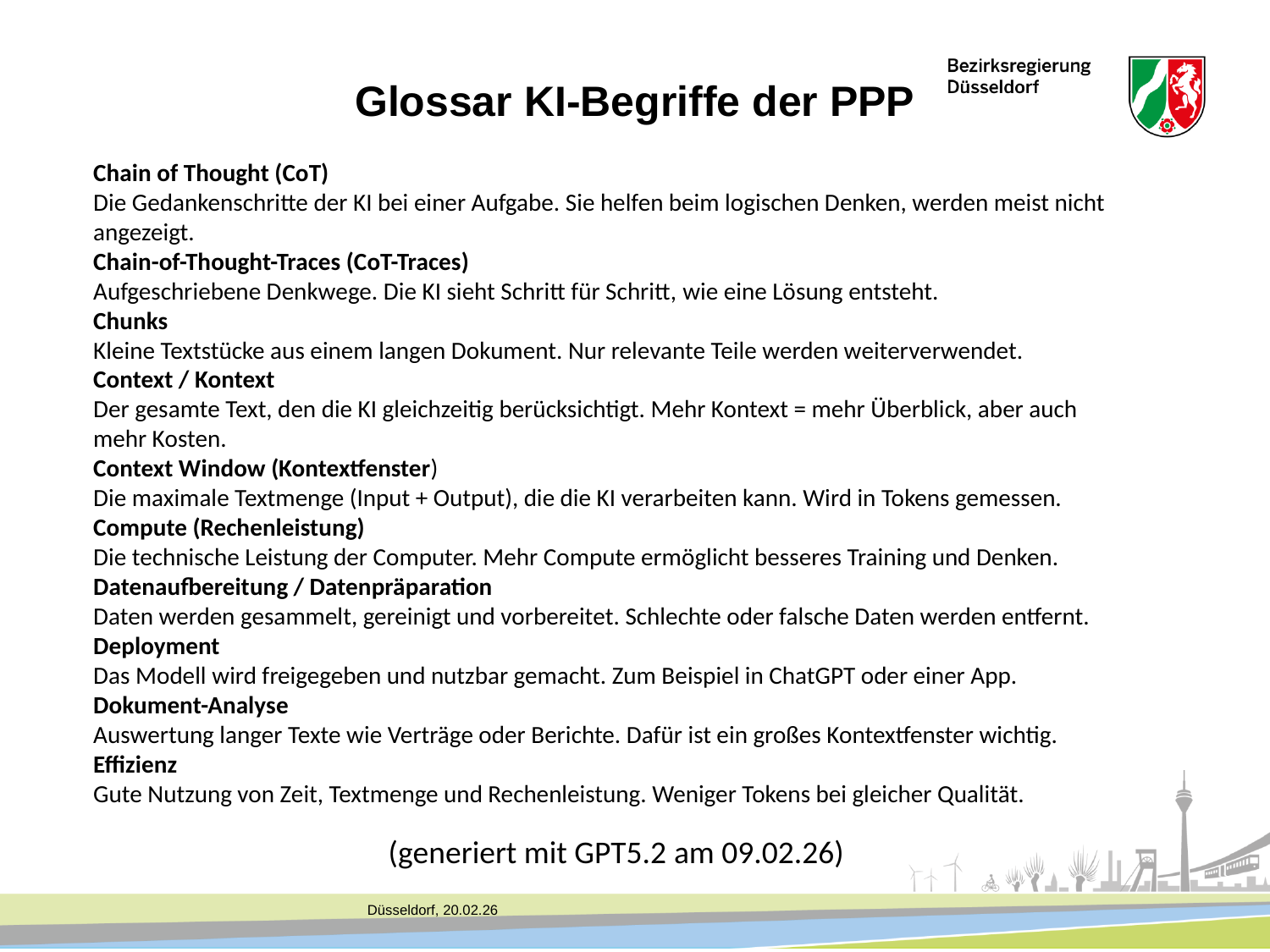

Glossar KI-Begriffe der PPP

Chain of Thought (CoT)
Die Gedankenschritte der KI bei einer Aufgabe. Sie helfen beim logischen Denken, werden meist nicht angezeigt.
Chain-of-Thought-Traces (CoT-Traces)
Aufgeschriebene Denkwege. Die KI sieht Schritt für Schritt, wie eine Lösung entsteht.
Chunks
Kleine Textstücke aus einem langen Dokument. Nur relevante Teile werden weiterverwendet.
Context / Kontext
Der gesamte Text, den die KI gleichzeitig berücksichtigt. Mehr Kontext = mehr Überblick, aber auch mehr Kosten.
Context Window (Kontextfenster)
Die maximale Textmenge (Input + Output), die die KI verarbeiten kann. Wird in Tokens gemessen.
Compute (Rechenleistung)
Die technische Leistung der Computer. Mehr Compute ermöglicht besseres Training und Denken.
Datenaufbereitung / Datenpräparation
Daten werden gesammelt, gereinigt und vorbereitet. Schlechte oder falsche Daten werden entfernt.
Deployment
Das Modell wird freigegeben und nutzbar gemacht. Zum Beispiel in ChatGPT oder einer App.
Dokument-Analyse
Auswertung langer Texte wie Verträge oder Berichte. Dafür ist ein großes Kontextfenster wichtig.
Effizienz
Gute Nutzung von Zeit, Textmenge und Rechenleistung. Weniger Tokens bei gleicher Qualität.

		        (generiert mit GPT5.2 am 09.02.26)